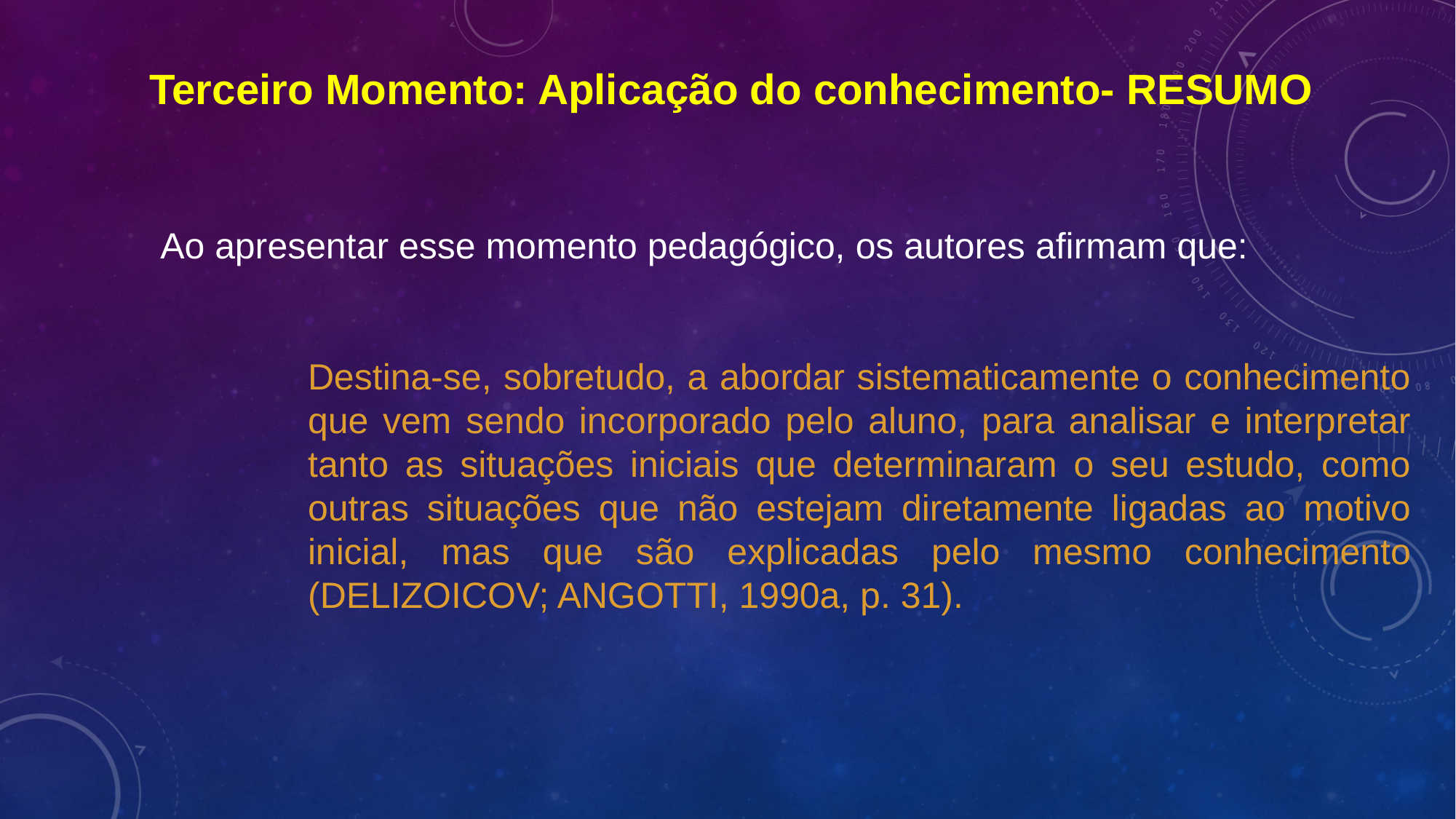

Terceiro Momento: Aplicação do conhecimento- RESUMO
	Ao apresentar esse momento pedagógico, os autores afirmam que:

Destina-se, sobretudo, a abordar sistematicamente o conhecimento que vem sendo incorporado pelo aluno, para analisar e interpretar tanto as situações iniciais que determinaram o seu estudo, como outras situações que não estejam diretamente ligadas ao motivo inicial, mas que são explicadas pelo mesmo conhecimento (DELIZOICOV; ANGOTTI, 1990a, p. 31).